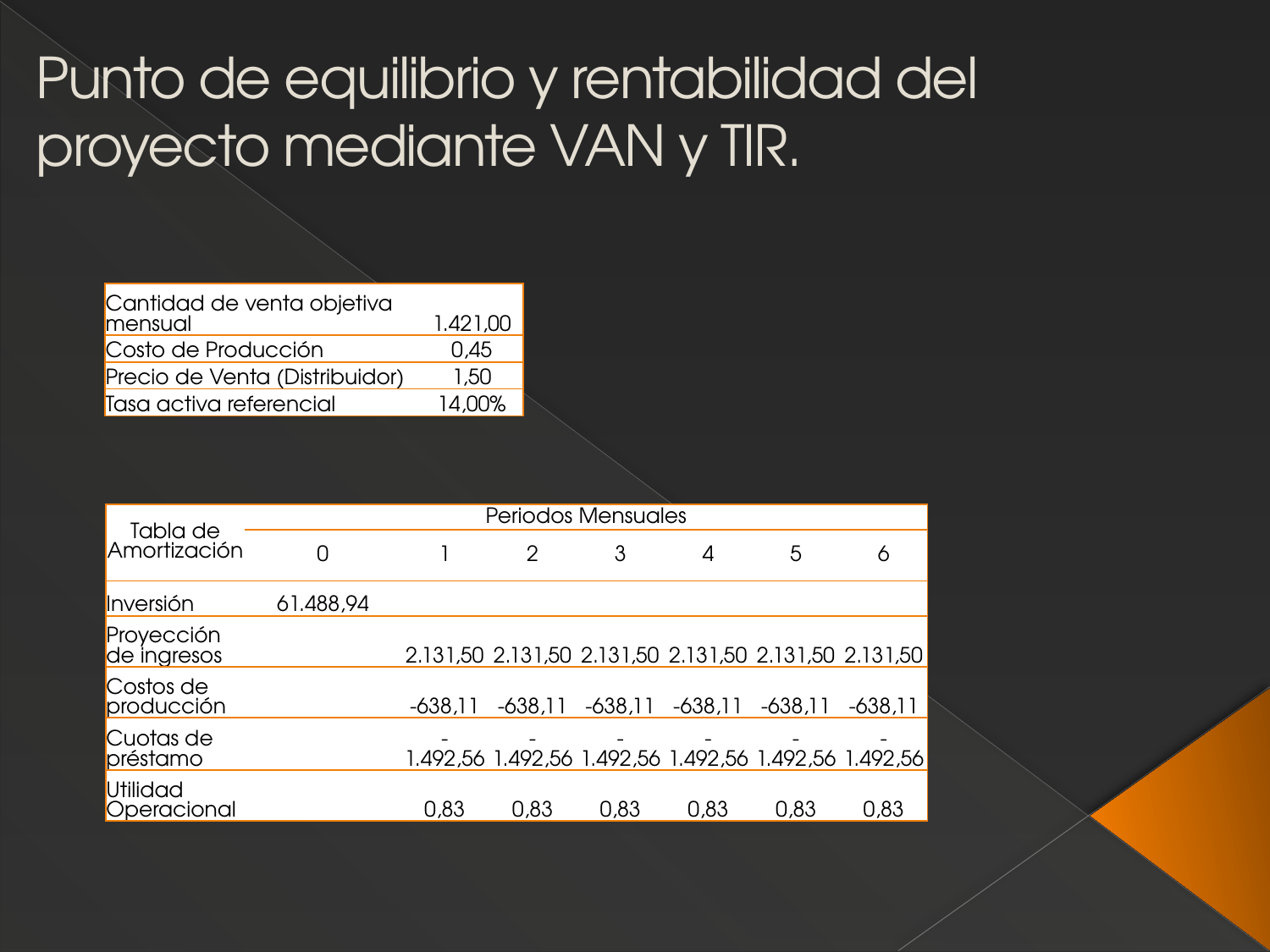

Punto de equilibrio y rentabilidad del proyecto mediante VAN y TIR.
| Cantidad de venta objetiva mensual | 1.421,00 |
| --- | --- |
| Costo de Producción | 0,45 |
| Precio de Venta (Distribuidor) | 1,50 |
| Tasa activa referencial | 14,00% |
| Tabla de Amortización | Periodos Mensuales |  |  |  |  |  |  |
| --- | --- | --- | --- | --- | --- | --- | --- |
|  | 0 | 1 | 2 | 3 | 4 | 5 | 6 |
| Inversión | 61.488,94 |  |  |  |  |  |  |
| Proyección de ingresos |  | 2.131,50 | 2.131,50 | 2.131,50 | 2.131,50 | 2.131,50 | 2.131,50 |
| Costos de producción |  | -638,11 | -638,11 | -638,11 | -638,11 | -638,11 | -638,11 |
| Cuotas de préstamo |  | -1.492,56 | -1.492,56 | -1.492,56 | -1.492,56 | -1.492,56 | -1.492,56 |
| Utilidad Operacional |  | 0,83 | 0,83 | 0,83 | 0,83 | 0,83 | 0,83 |